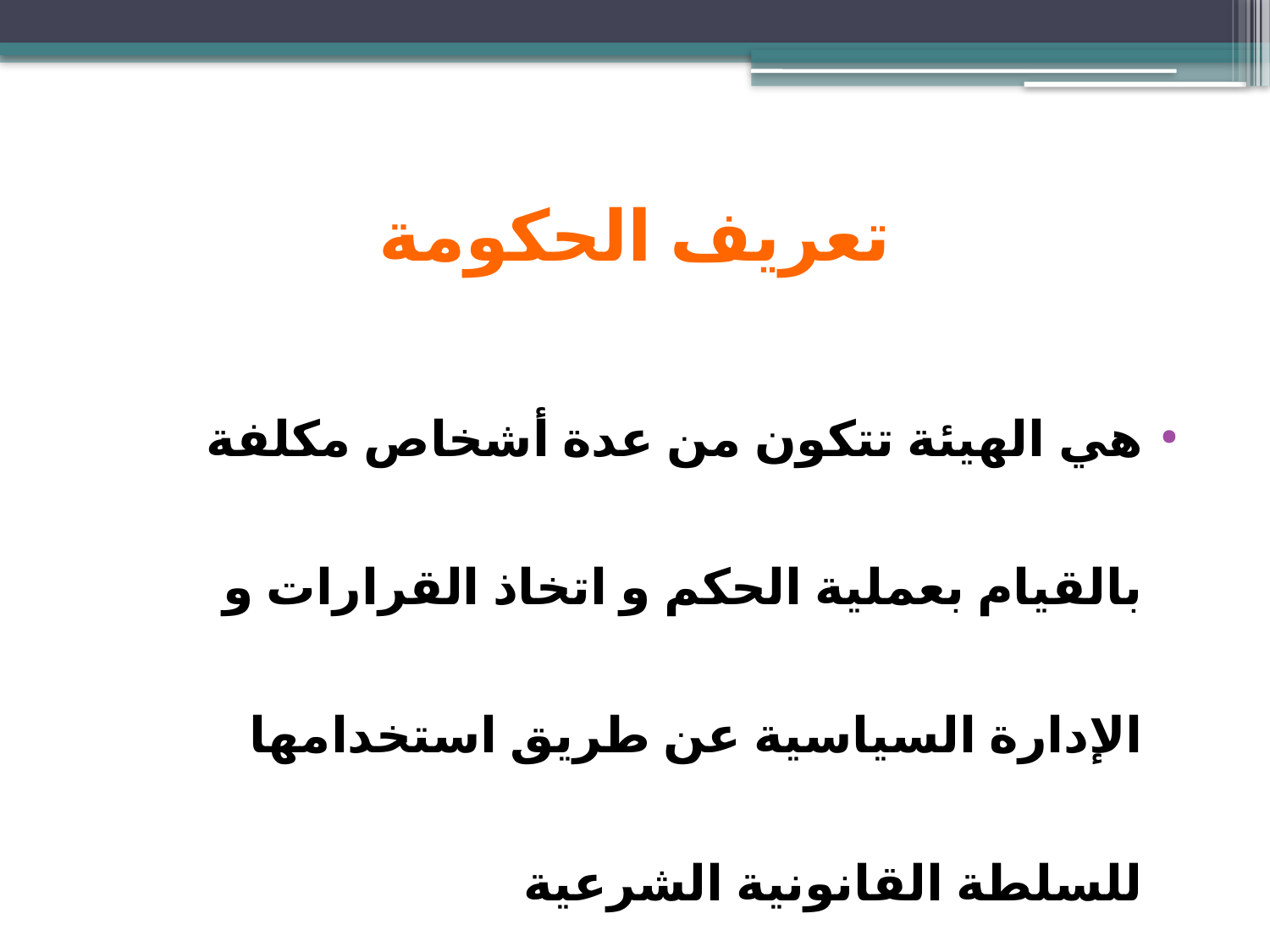

# تعريف الحكومة
هي الهيئة تتكون من عدة أشخاص مكلفة بالقيام بعملية الحكم و اتخاذ القرارات و الإدارة السياسية عن طريق استخدامها للسلطة القانونية الشرعية